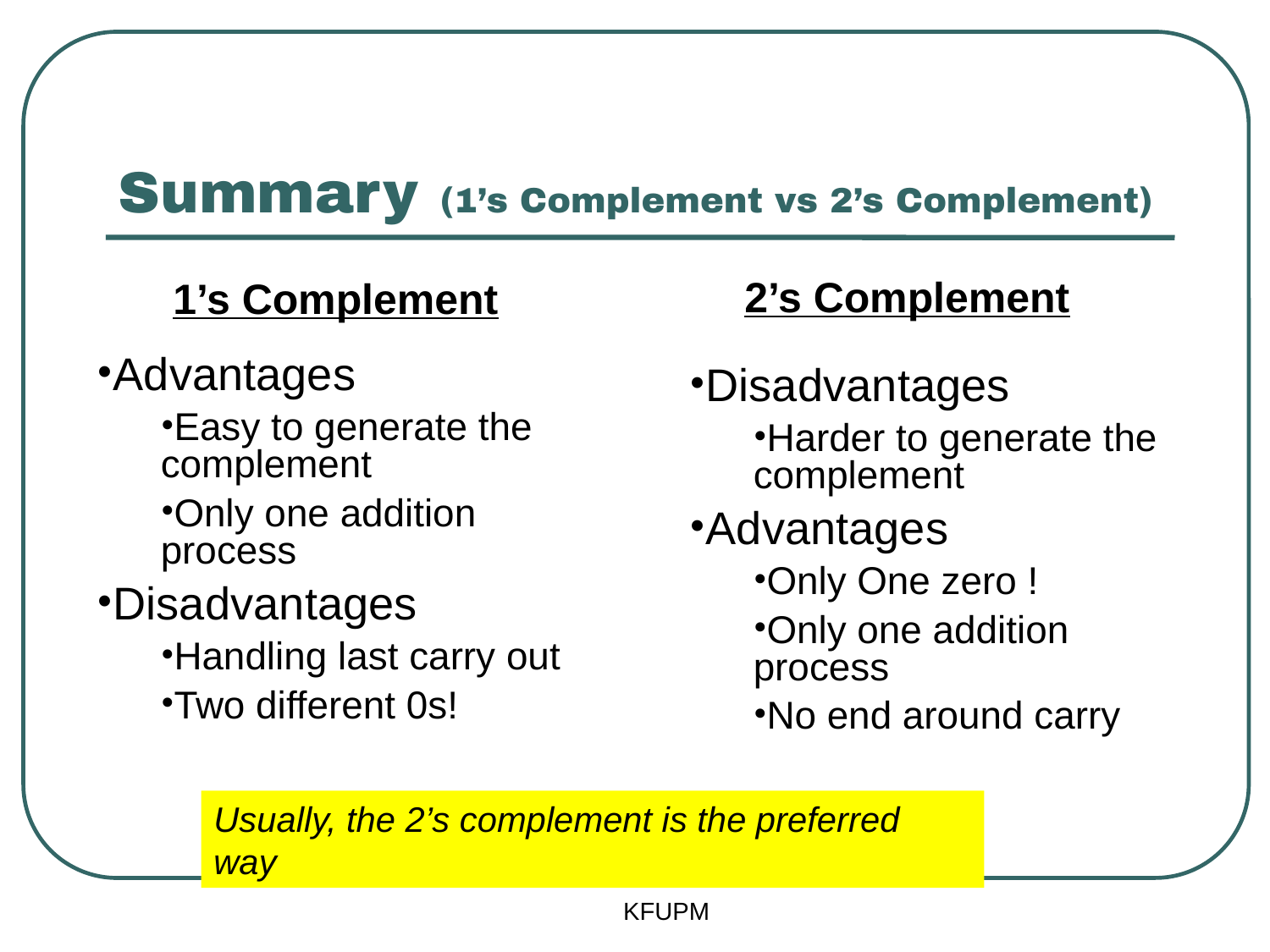

# Summary (1’s Complement vs 2’s Complement)
2’s Complement
1’s Complement
Advantages
Easy to generate the complement
Only one addition process
Disadvantages
Handling last carry out
Two different 0s!

Disadvantages
Harder to generate the complement
Advantages
Only One zero !
Only one addition process
No end around carry

Usually, the 2’s complement is the preferred way
KFUPM